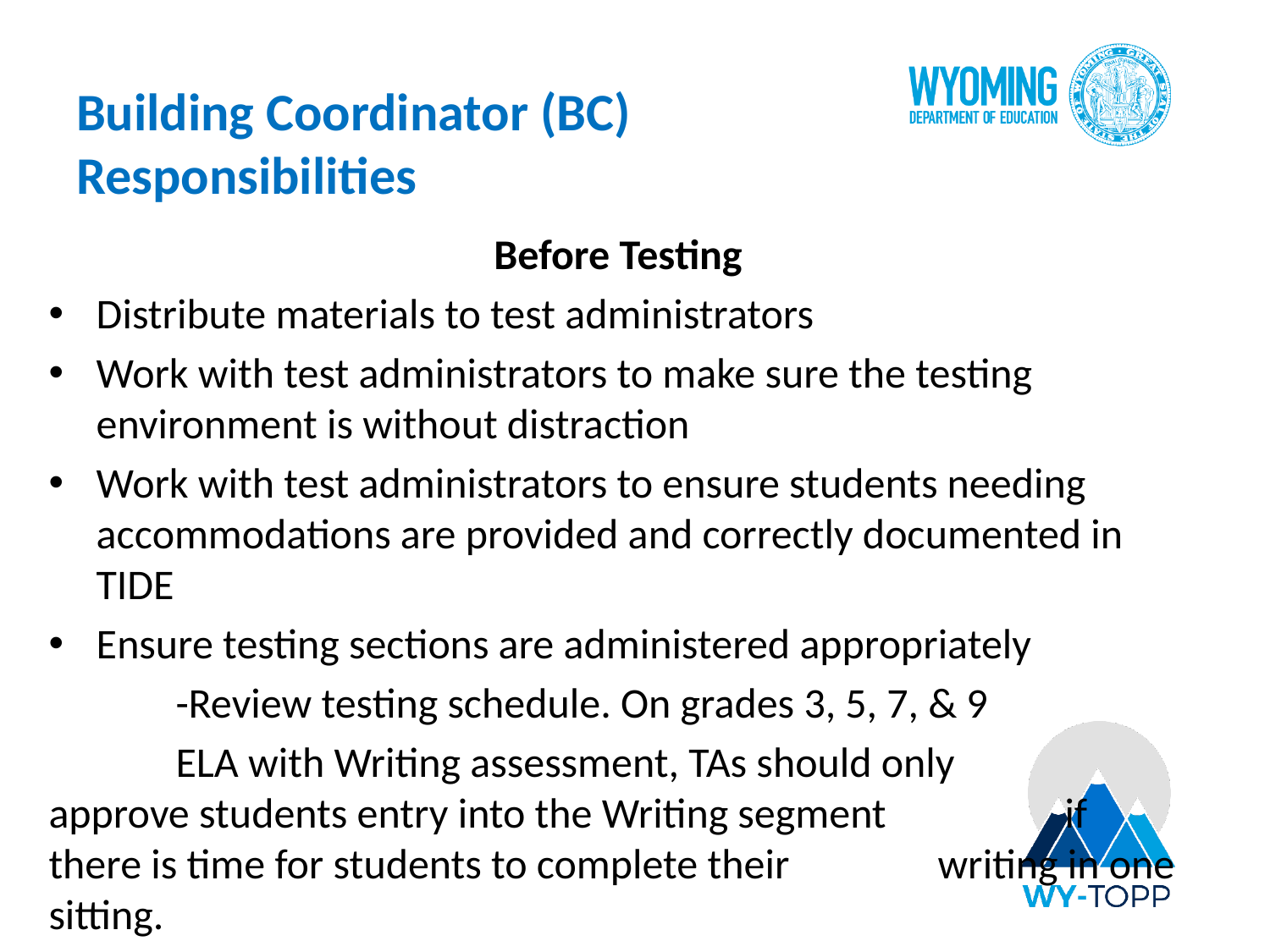

# Building Coordinator (BC) Responsibilities
Before Testing
Distribute materials to test administrators
Work with test administrators to make sure the testing environment is without distraction
Work with test administrators to ensure students needing accommodations are provided and correctly documented in TIDE
Ensure testing sections are administered appropriately
	-Review testing schedule. On grades 3, 5, 7, & 9
	ELA with Writing assessment, TAs should only          	approve students entry into the Writing segment                	if there is time for students to complete their               	writing in one sitting.